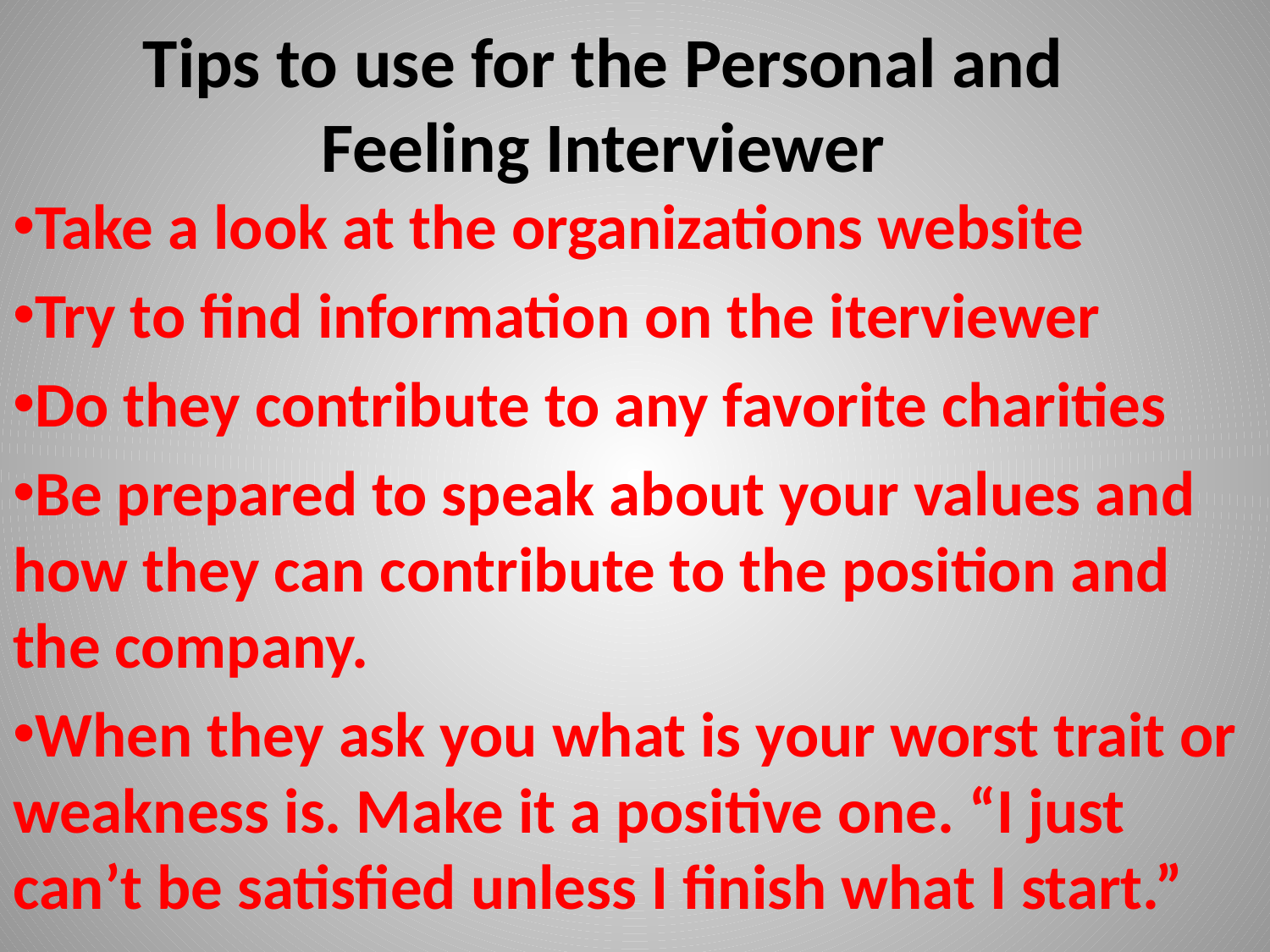

# Tips to use for the Personal and Feeling Interviewer
Take a look at the organizations website
Try to find information on the iterviewer
Do they contribute to any favorite charities
Be prepared to speak about your values and how they can contribute to the position and the company.
When they ask you what is your worst trait or weakness is. Make it a positive one. “I just can’t be satisfied unless I finish what I start.”